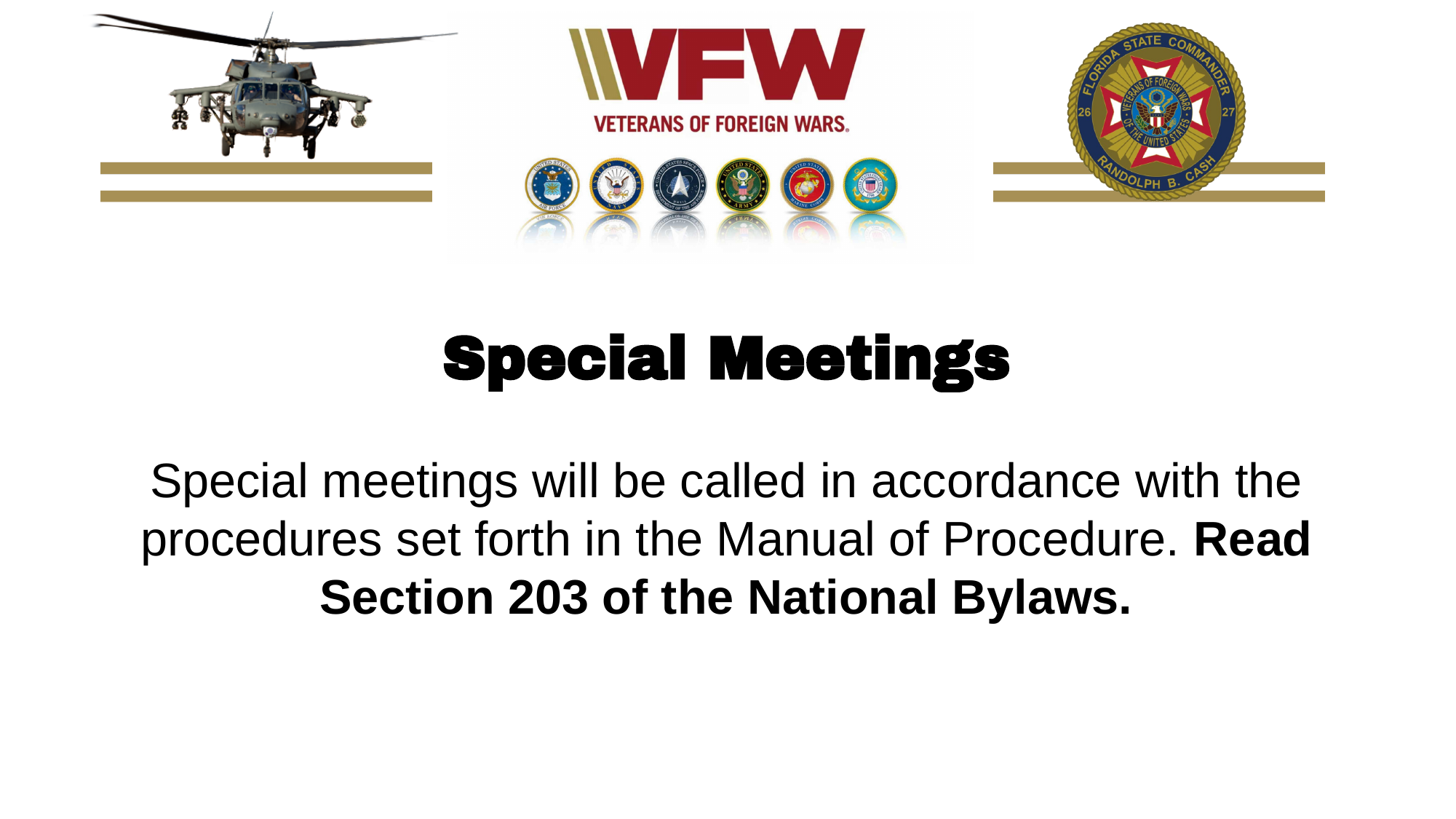

Special Meetings

Special meetings will be called in accordance with the procedures set forth in the Manual of Procedure. Read Section 203 of the National Bylaws.